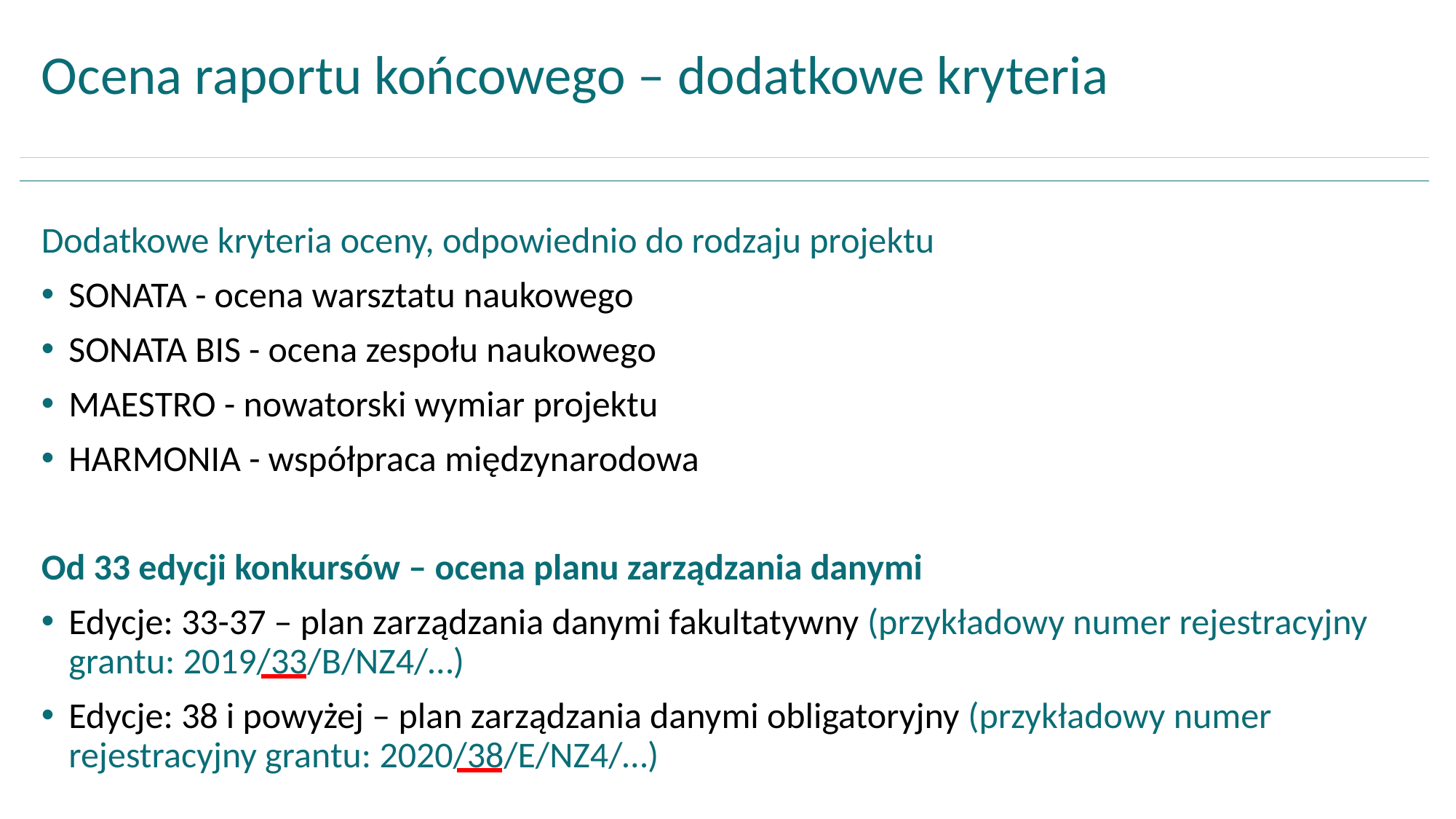

Ocena raportu końcowego – dodatkowe kryteria
Dodatkowe kryteria oceny, odpowiednio do rodzaju projektu
SONATA - ocena warsztatu naukowego
SONATA BIS - ocena zespołu naukowego
MAESTRO - nowatorski wymiar projektu
HARMONIA - współpraca międzynarodowa

Od 33 edycji konkursów – ocena planu zarządzania danymi
Edycje: 33-37 – plan zarządzania danymi fakultatywny (przykładowy numer rejestracyjny grantu: 2019/33/B/NZ4/…)
Edycje: 38 i powyżej – plan zarządzania danymi obligatoryjny (przykładowy numer rejestracyjny grantu: 2020/38/E/NZ4/…)